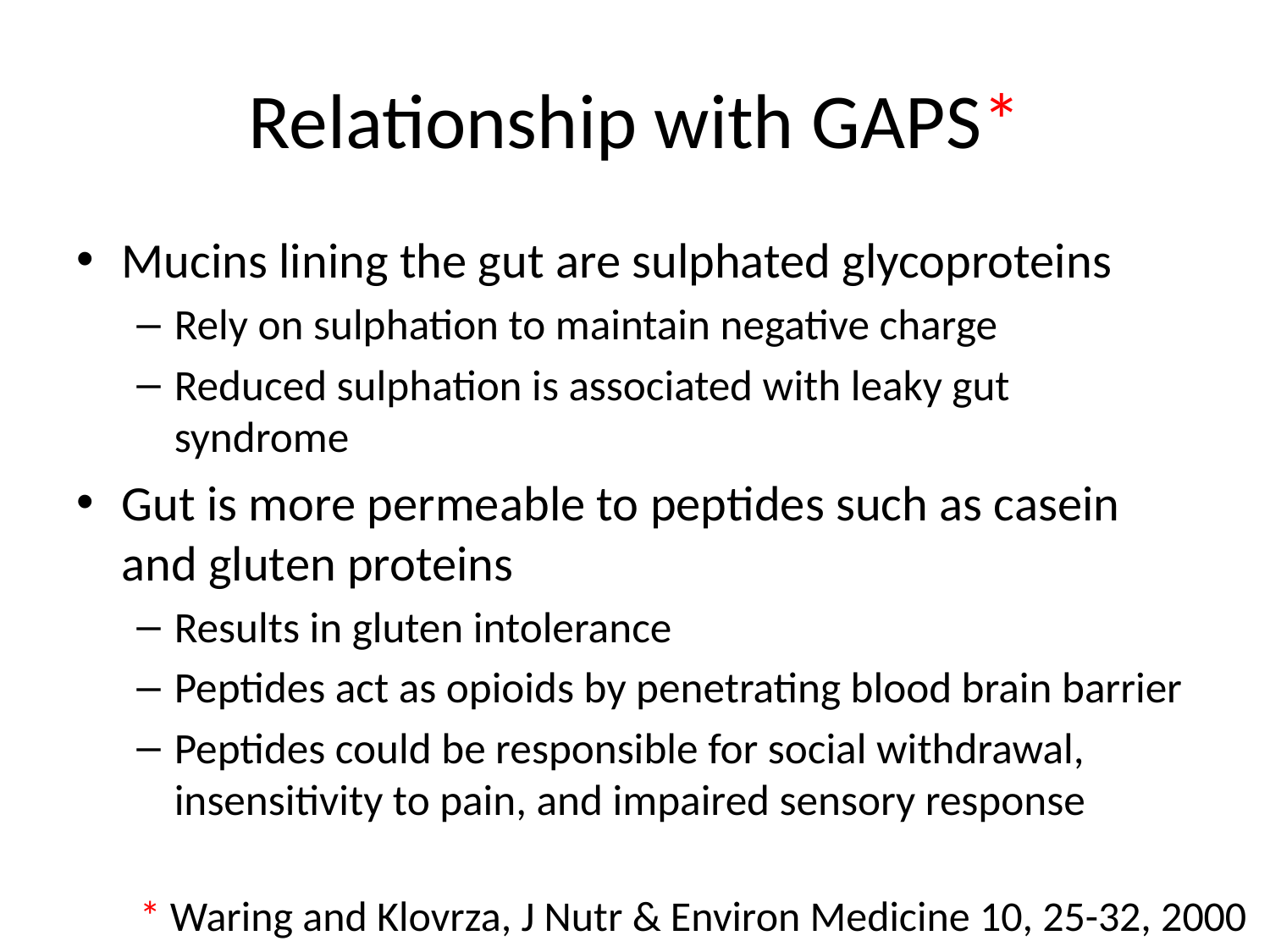

# Relationship with GAPS*
Mucins lining the gut are sulphated glycoproteins
Rely on sulphation to maintain negative charge
Reduced sulphation is associated with leaky gut syndrome
Gut is more permeable to peptides such as casein and gluten proteins
Results in gluten intolerance
Peptides act as opioids by penetrating blood brain barrier
Peptides could be responsible for social withdrawal, insensitivity to pain, and impaired sensory response

* Waring and Klovrza, J Nutr & Environ Medicine 10, 25-32, 2000